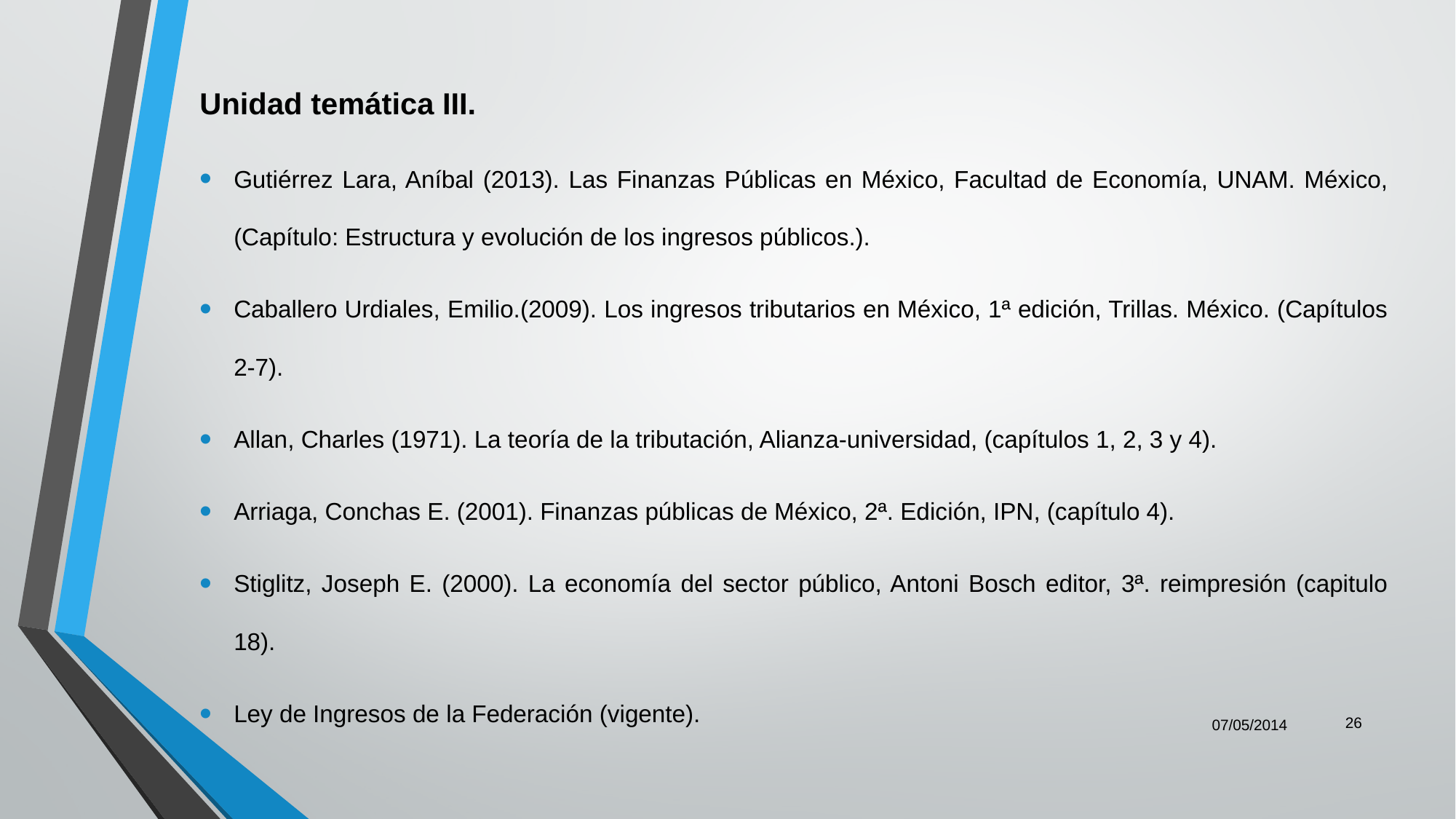

Unidad temática III.
Gutiérrez Lara, Aníbal (2013). Las Finanzas Públicas en México, Facultad de Economía, UNAM. México, (Capítulo: Estructura y evolución de los ingresos públicos.).
Caballero Urdiales, Emilio.(2009). Los ingresos tributarios en México, 1ª edición, Trillas. México. (Capítulos 2-7).
Allan, Charles (1971). La teoría de la tributación, Alianza-universidad, (capítulos 1, 2, 3 y 4).
Arriaga, Conchas E. (2001). Finanzas públicas de México, 2ª. Edición, IPN, (capítulo 4).
Stiglitz, Joseph E. (2000). La economía del sector público, Antoni Bosch editor, 3ª. reimpresión (capitulo 18).
Ley de Ingresos de la Federación (vigente).

26
07/05/2014